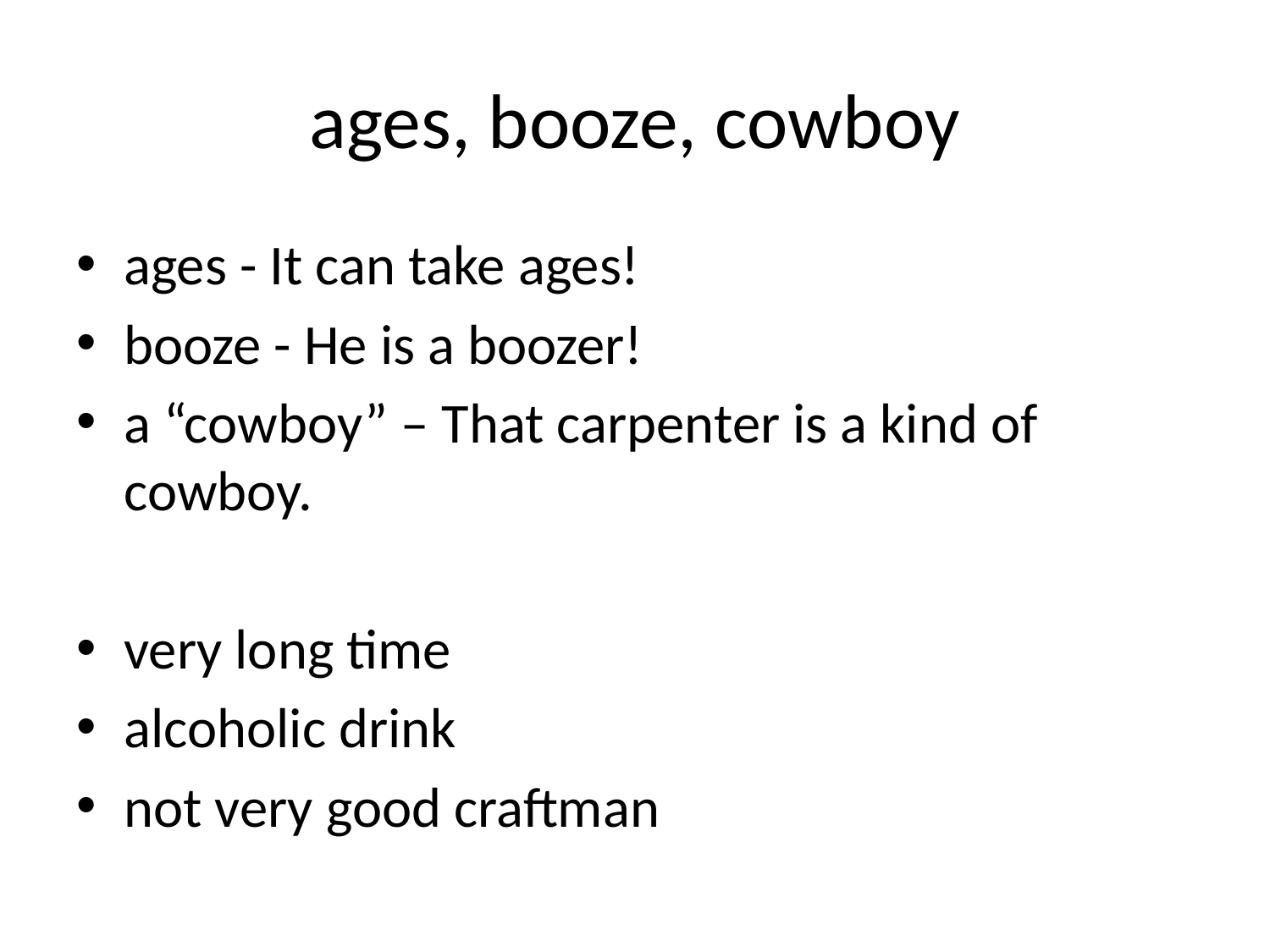

# ages, booze, cowboy
ages - It can take ages!
booze - He is a boozer!
a “cowboy” – That carpenter is a kind of cowboy.

very long time
alcoholic drink
not very good craftman